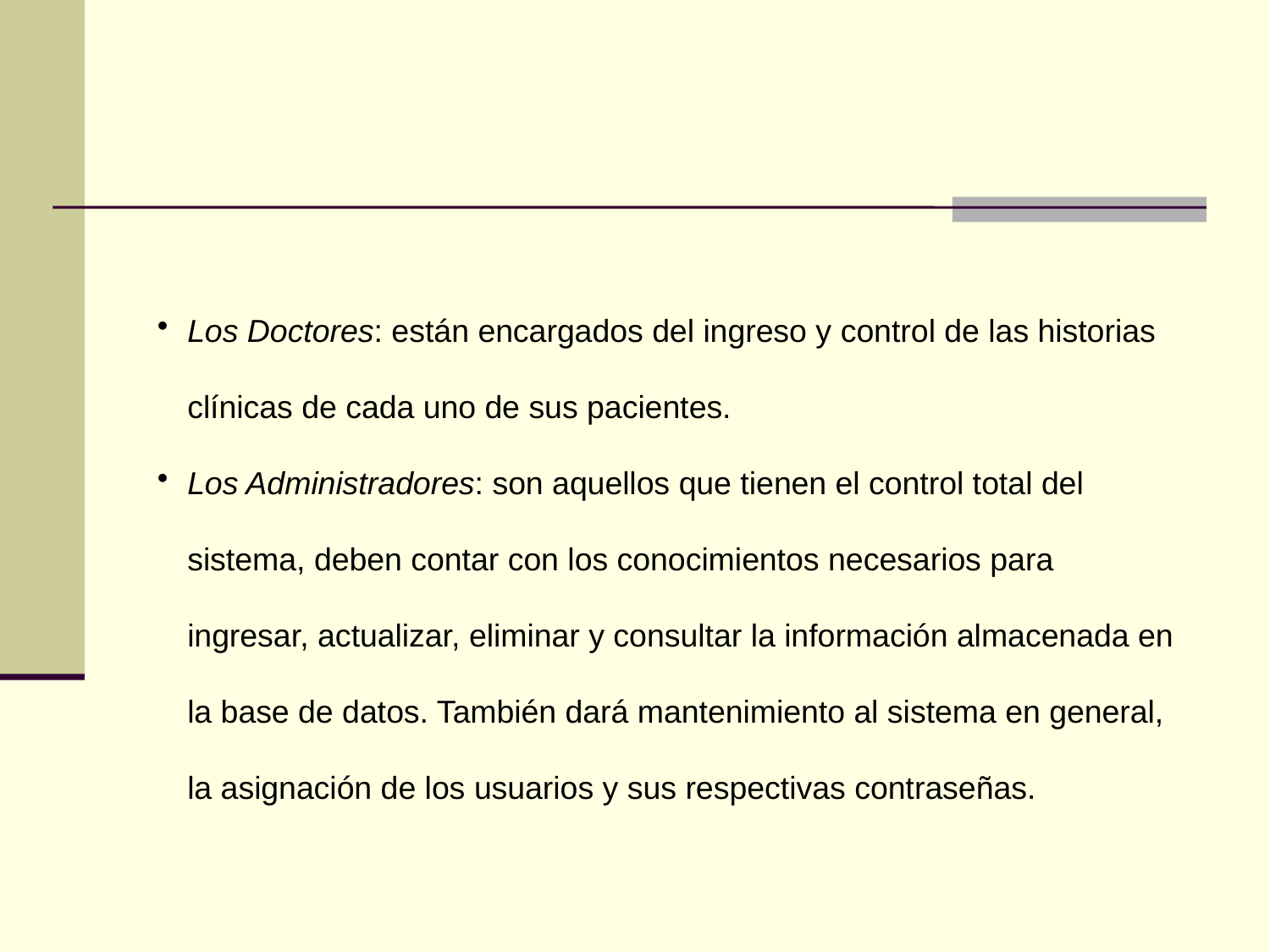

#
Los Doctores: están encargados del ingreso y control de las historias clínicas de cada uno de sus pacientes.
Los Administradores: son aquellos que tienen el control total del sistema, deben contar con los conocimientos necesarios para ingresar, actualizar, eliminar y consultar la información almacenada en la base de datos. También dará mantenimiento al sistema en general, la asignación de los usuarios y sus respectivas contraseñas.